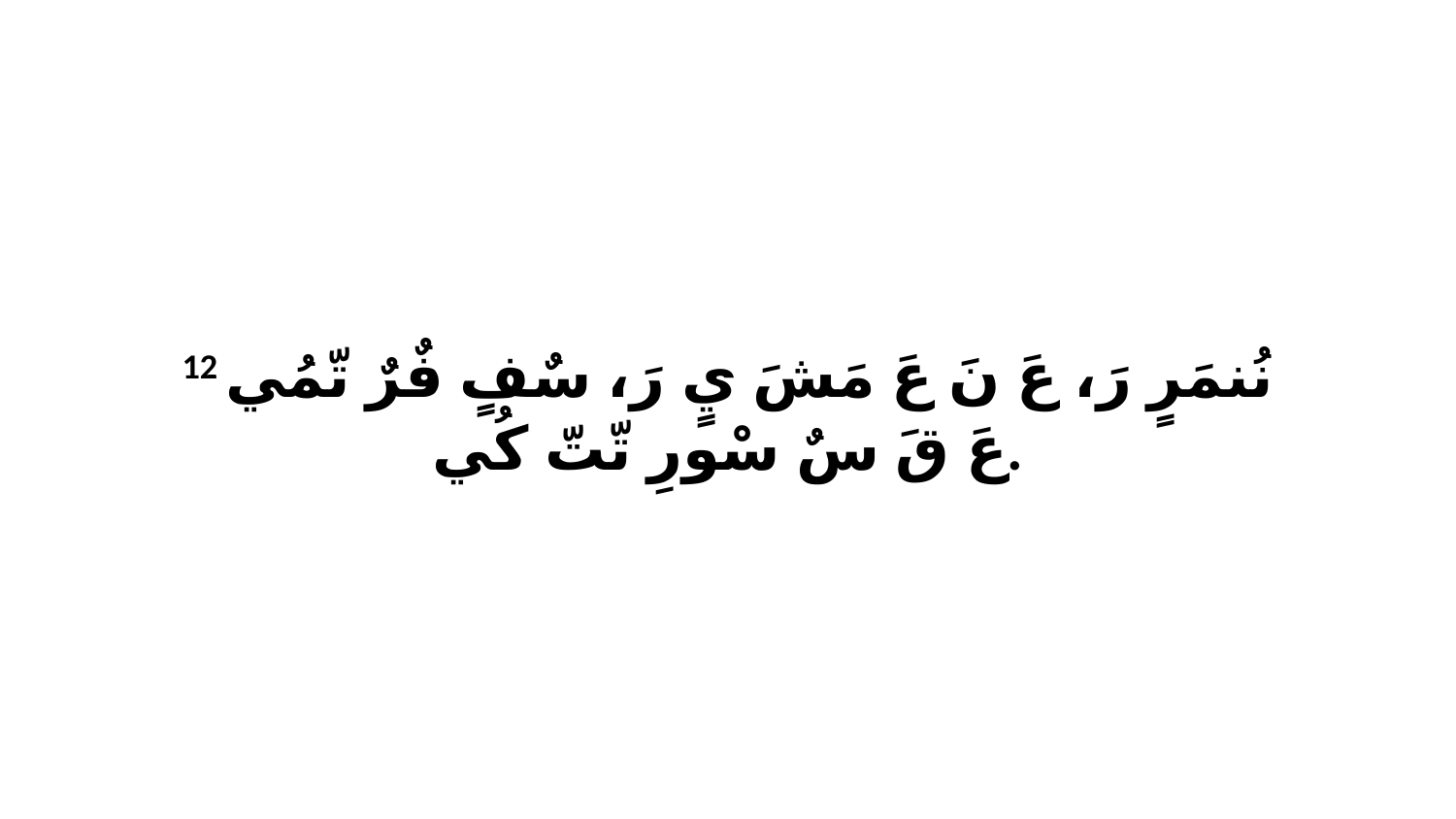

12 نُنمَرٍ رَ، عَ نَ عَ مَشَ يٍ رَ، سٌفٍ فٌرٌ تّمُي عَ قَ سٌ سْورِ تّتّ كُي.